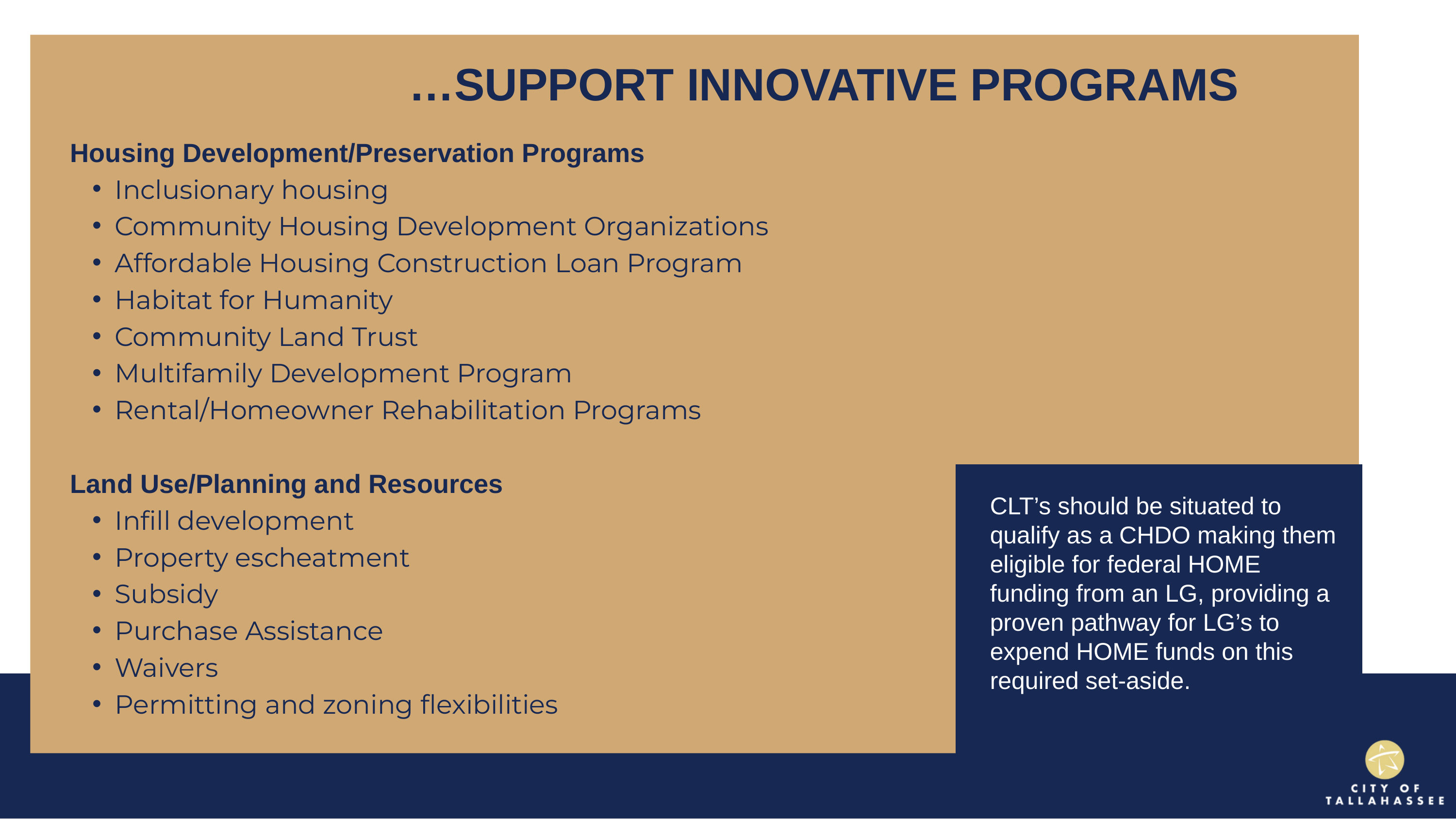

…SUPPORT INNOVATIVE PROGRAMS

Housing Development/Preservation Programs
Inclusionary housing
Community Housing Development Organizations
Affordable Housing Construction Loan Program
Habitat for Humanity
Community Land Trust
Multifamily Development Program
Rental/Homeowner Rehabilitation Programs

Land Use/Planning and Resources
Infill development
Property escheatment
Subsidy
Purchase Assistance
Waivers
Permitting and zoning flexibilities

CLT’s should be situated to qualify as a CHDO making them eligible for federal HOME funding from an LG, providing a proven pathway for LG’s to expend HOME funds on this required set-aside.